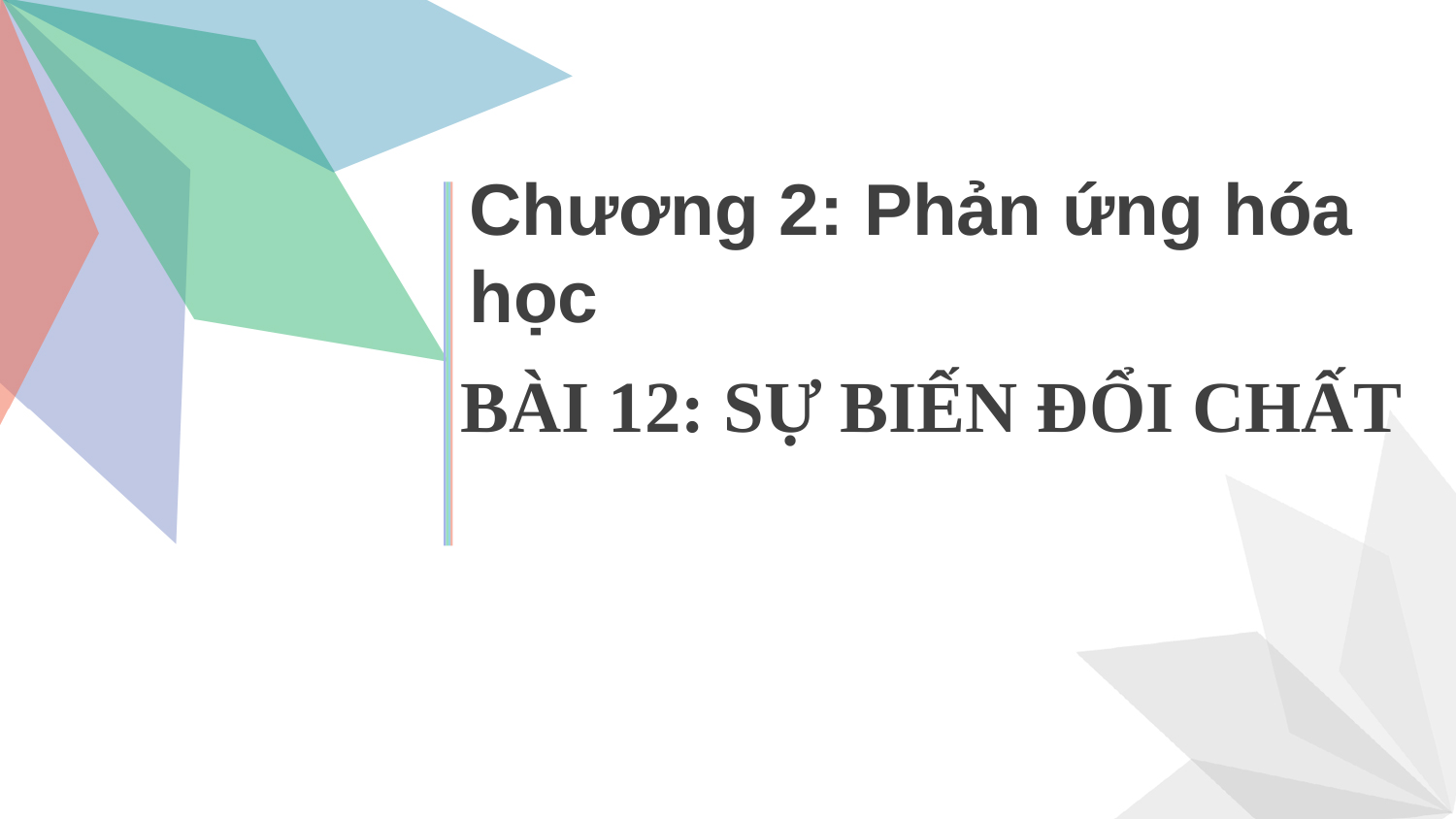

Chương 2: Phản ứng hóa học

BÀI 12: SỰ BIẾN ĐỔI CHẤT